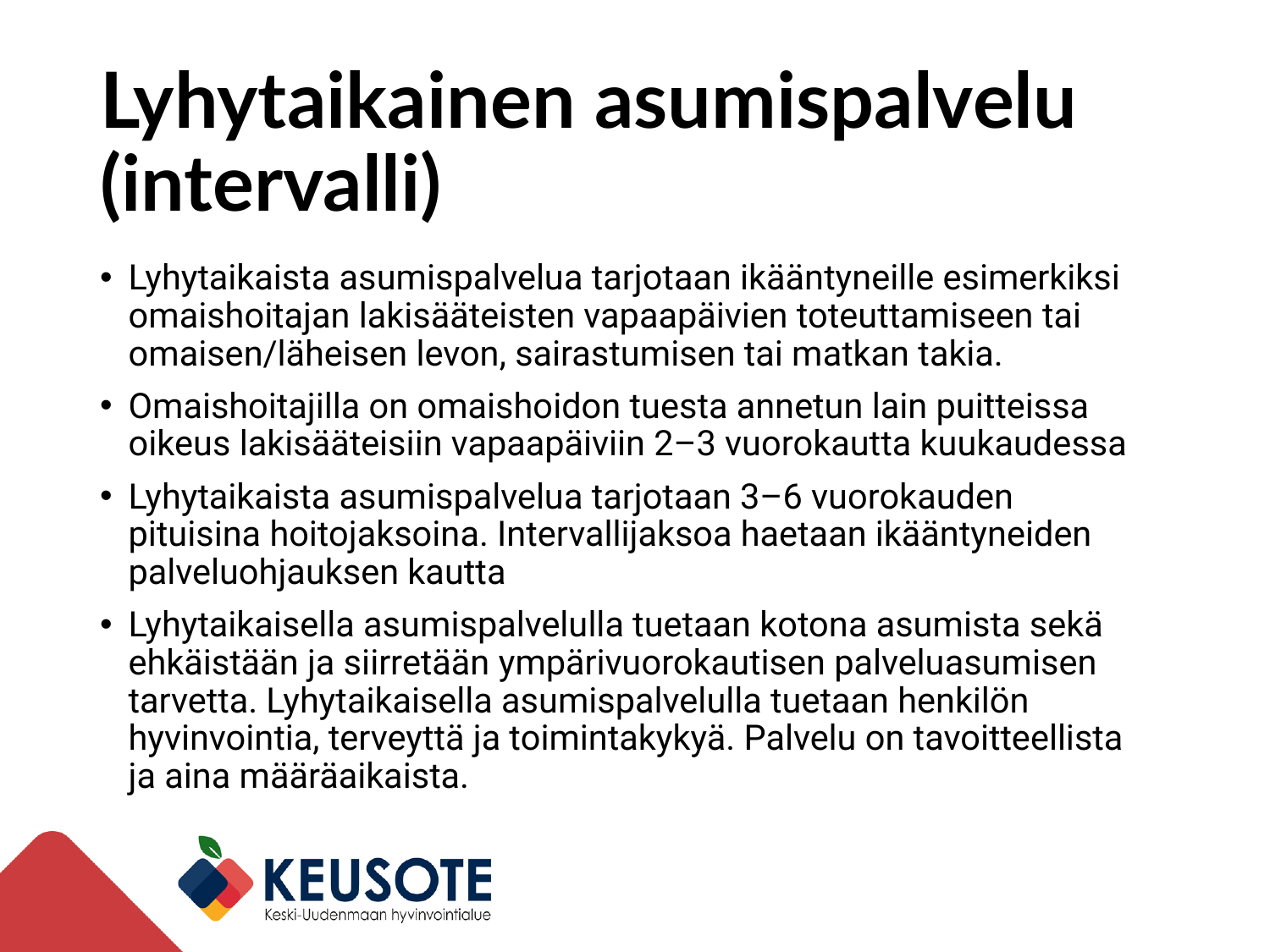

# Lyhytaikainen asumispalvelu (intervalli)
Lyhytaikaista asumispalvelua tarjotaan ikääntyneille esimerkiksi omaishoitajan lakisääteisten vapaapäivien toteuttamiseen tai omaisen/läheisen levon, sairastumisen tai matkan takia.
Omaishoitajilla on omaishoidon tuesta annetun lain puitteissa oikeus lakisääteisiin vapaapäiviin 2–3 vuorokautta kuukaudessa
Lyhytaikaista asumispalvelua tarjotaan 3–6 vuorokauden pituisina hoitojaksoina. Intervallijaksoa haetaan ikääntyneiden palveluohjauksen kautta
Lyhytaikaisella asumispalvelulla tuetaan kotona asumista sekä ehkäistään ja siirretään ympärivuorokautisen palveluasumisen tarvetta. Lyhytaikaisella asumispalvelulla tuetaan henkilön hyvinvointia, terveyttä ja toimintakykyä. Palvelu on tavoitteellista ja aina määräaikaista.